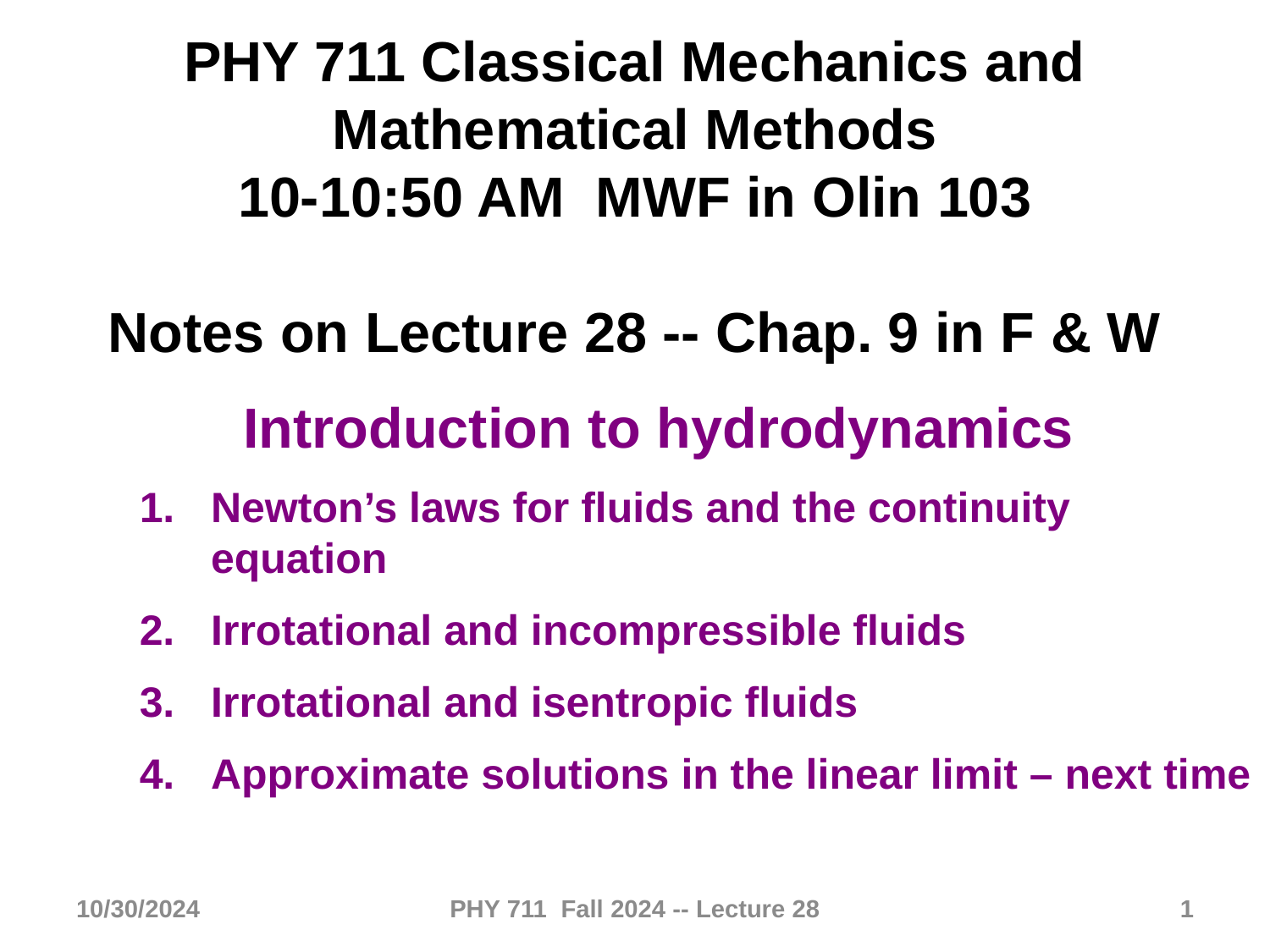

PHY 711 Classical Mechanics and Mathematical Methods
10-10:50 AM  MWF in Olin 103

Notes on Lecture 28 -- Chap. 9 in F & W
Introduction to hydrodynamics
Newton’s laws for fluids and the continuity equation
Irrotational and incompressible fluids
Irrotational and isentropic fluids
Approximate solutions in the linear limit – next time
10/30/2024
PHY 711  Fall 2024 -- Lecture 28
1